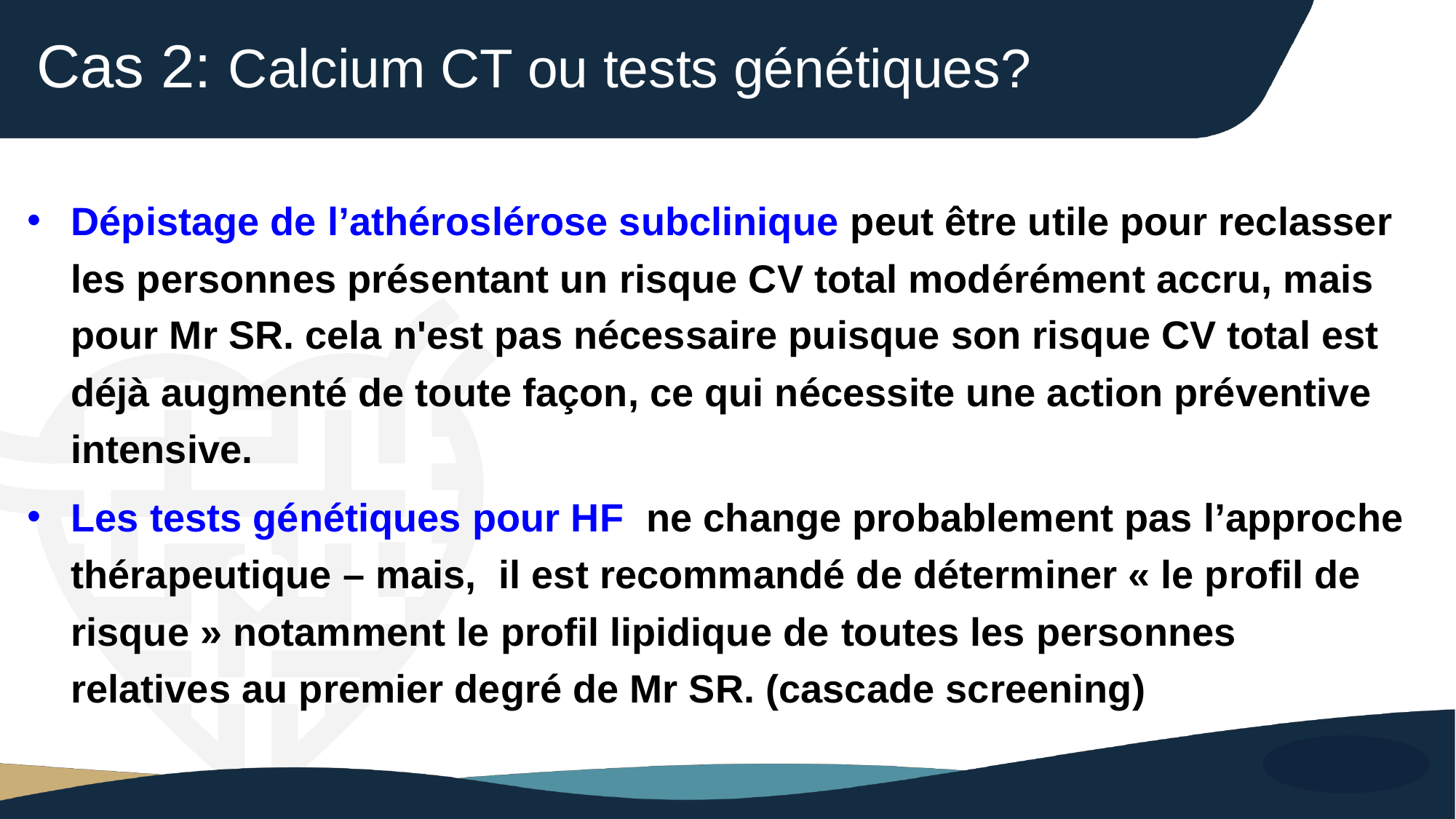

Cas 2: Calcium CT ou tests génétiques?
Dépistage de l’athéroslérose subclinique peut être utile pour reclasser les personnes présentant un risque CV total modérément accru, mais pour Mr SR. cela n'est pas nécessaire puisque son risque CV total est déjà augmenté de toute façon, ce qui nécessite une action préventive intensive.
Les tests génétiques pour HF  ne change probablement pas l’approche thérapeutique – mais,  il est recommandé de déterminer « le profil de risque » notamment le profil lipidique de toutes les personnes relatives au premier degré de Mr SR. (cascade screening)